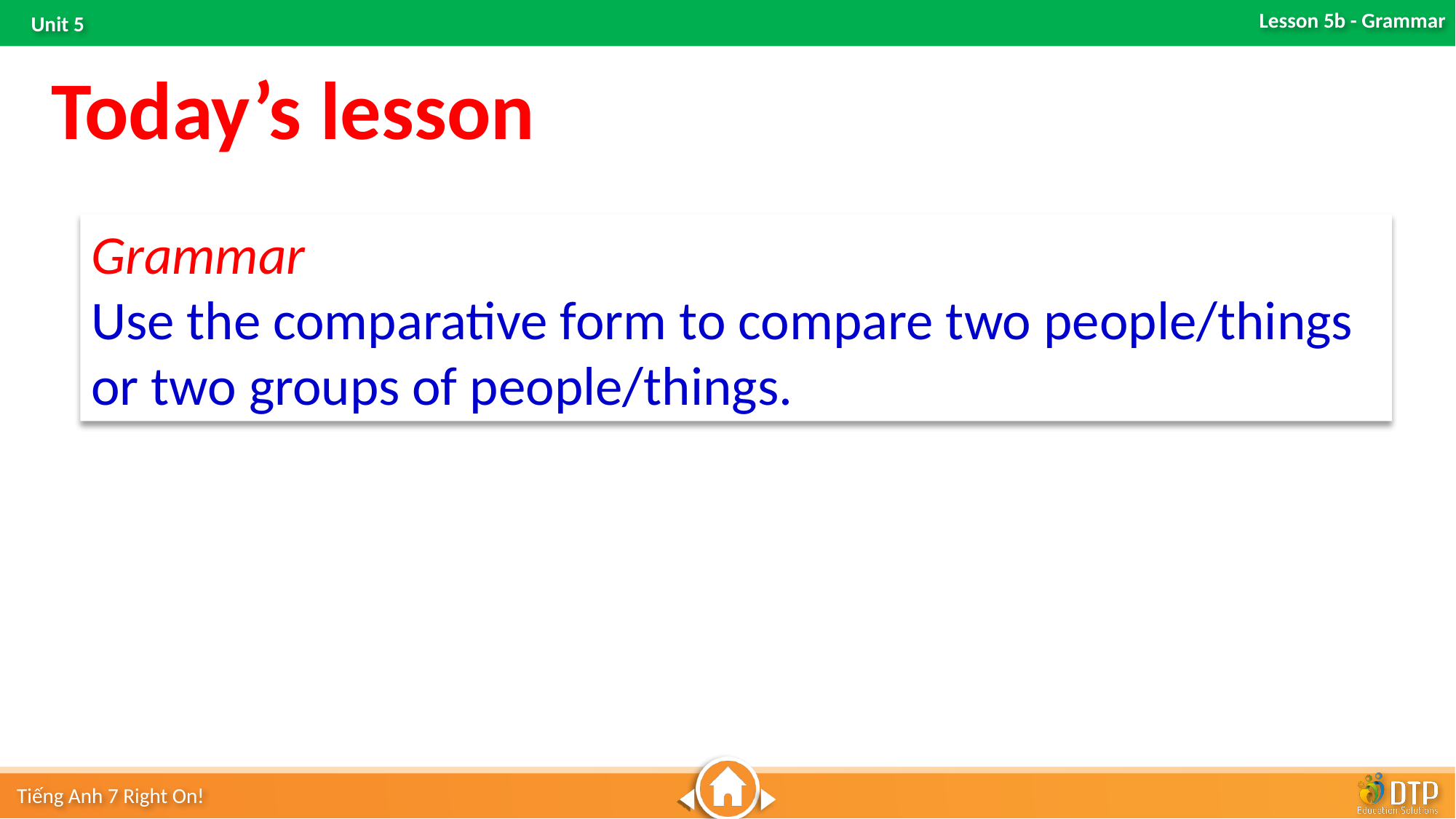

Today’s lesson
Grammar
Use the comparative form to compare two people/things or two groups of people/things.